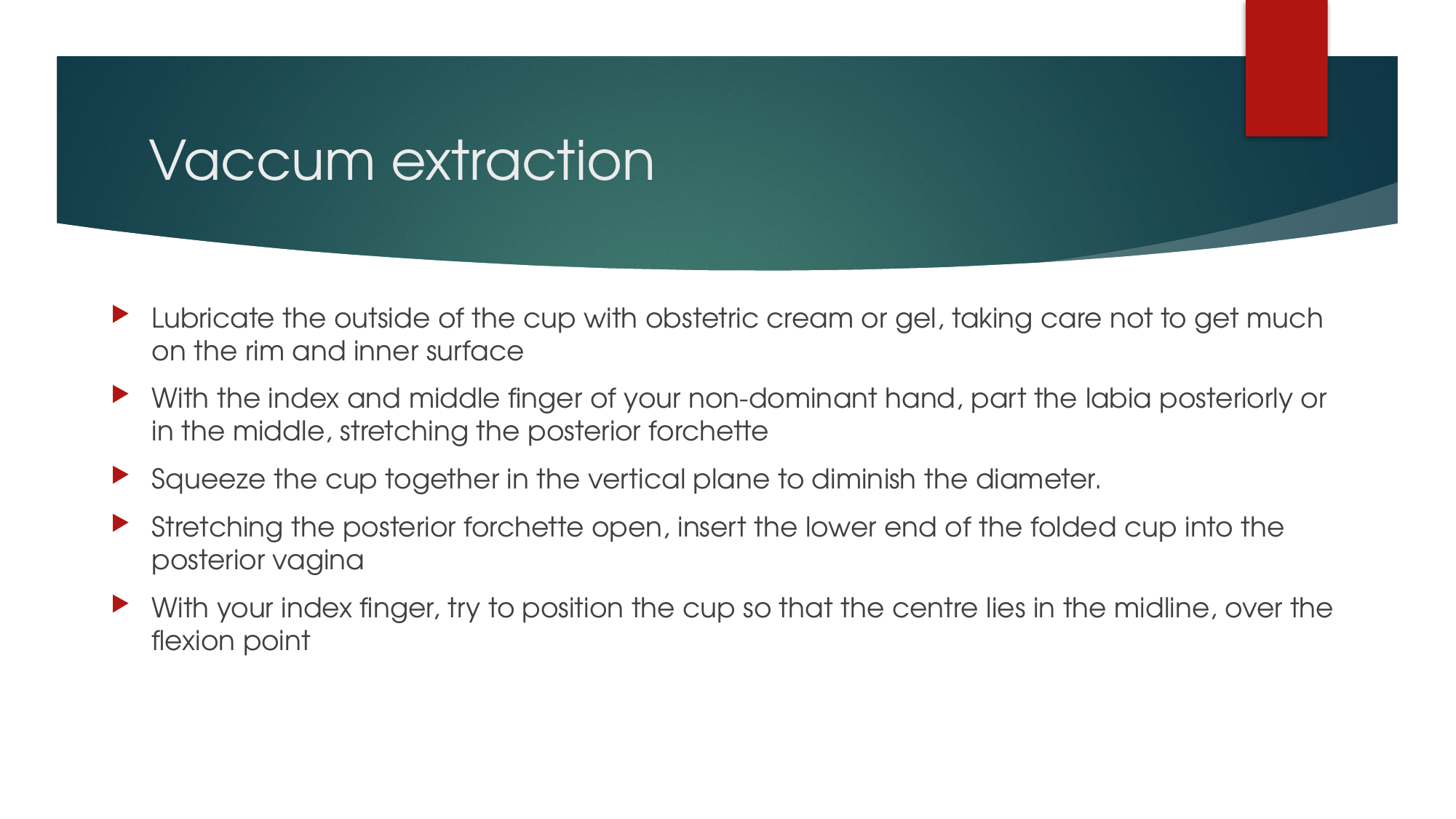

# Vaccum extraction
Lubricate the outside of the cup with obstetric cream or gel, taking care not to get much on the rim and inner surface
With the index and middle finger of your non-dominant hand, part the labia posteriorly or in the middle, stretching the posterior forchette
Squeeze the cup together in the vertical plane to diminish the diameter.
Stretching the posterior forchette open, insert the lower end of the folded cup into the posterior vagina
With your index finger, try to position the cup so that the centre lies in the midline, over the flexion point